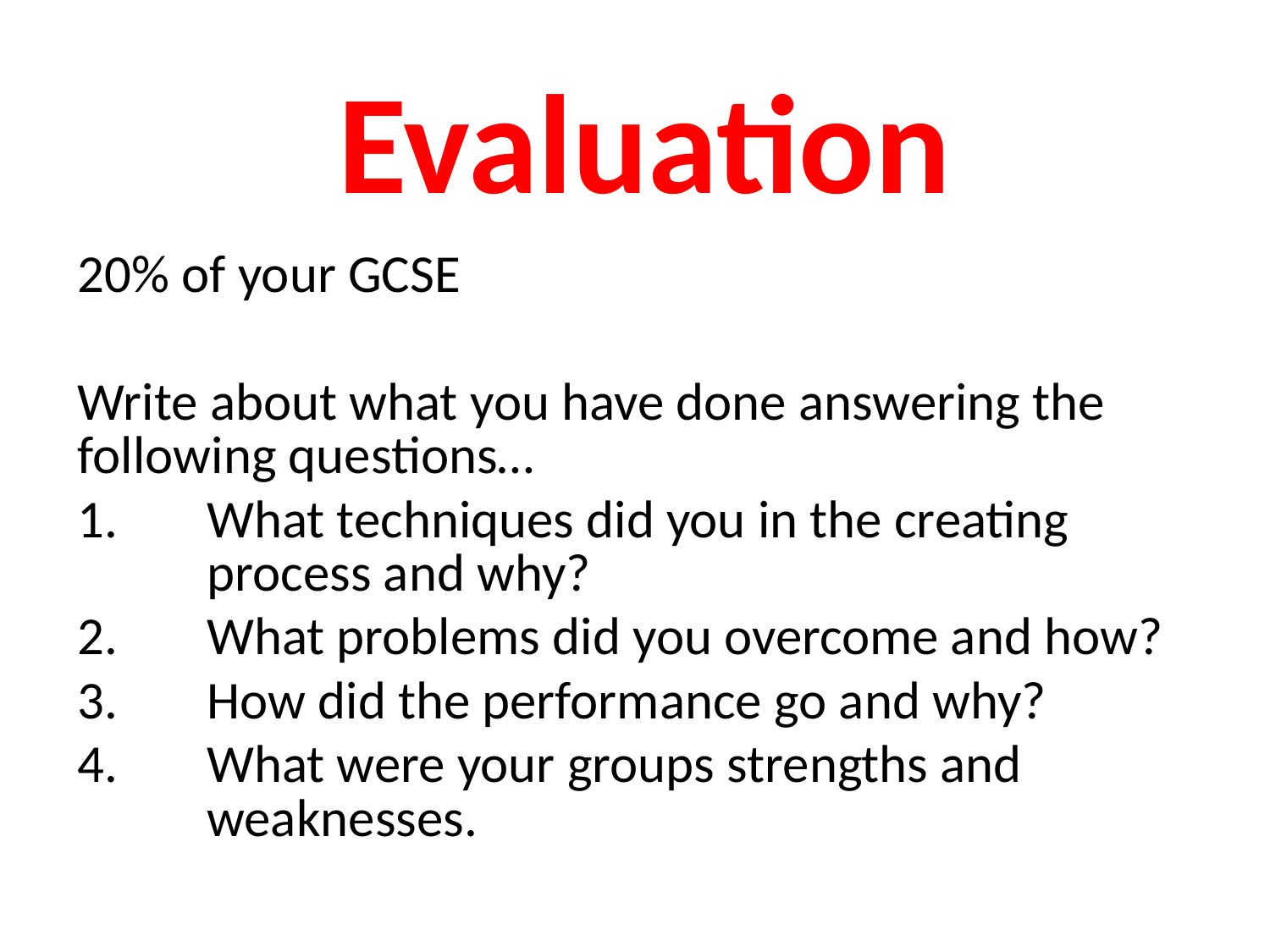

Evaluation
20% of your GCSE

Write about what you have done answering the following questions…
What techniques did you in the creating process and why?
What problems did you overcome and how?
How did the performance go and why?
What were your groups strengths and weaknesses.